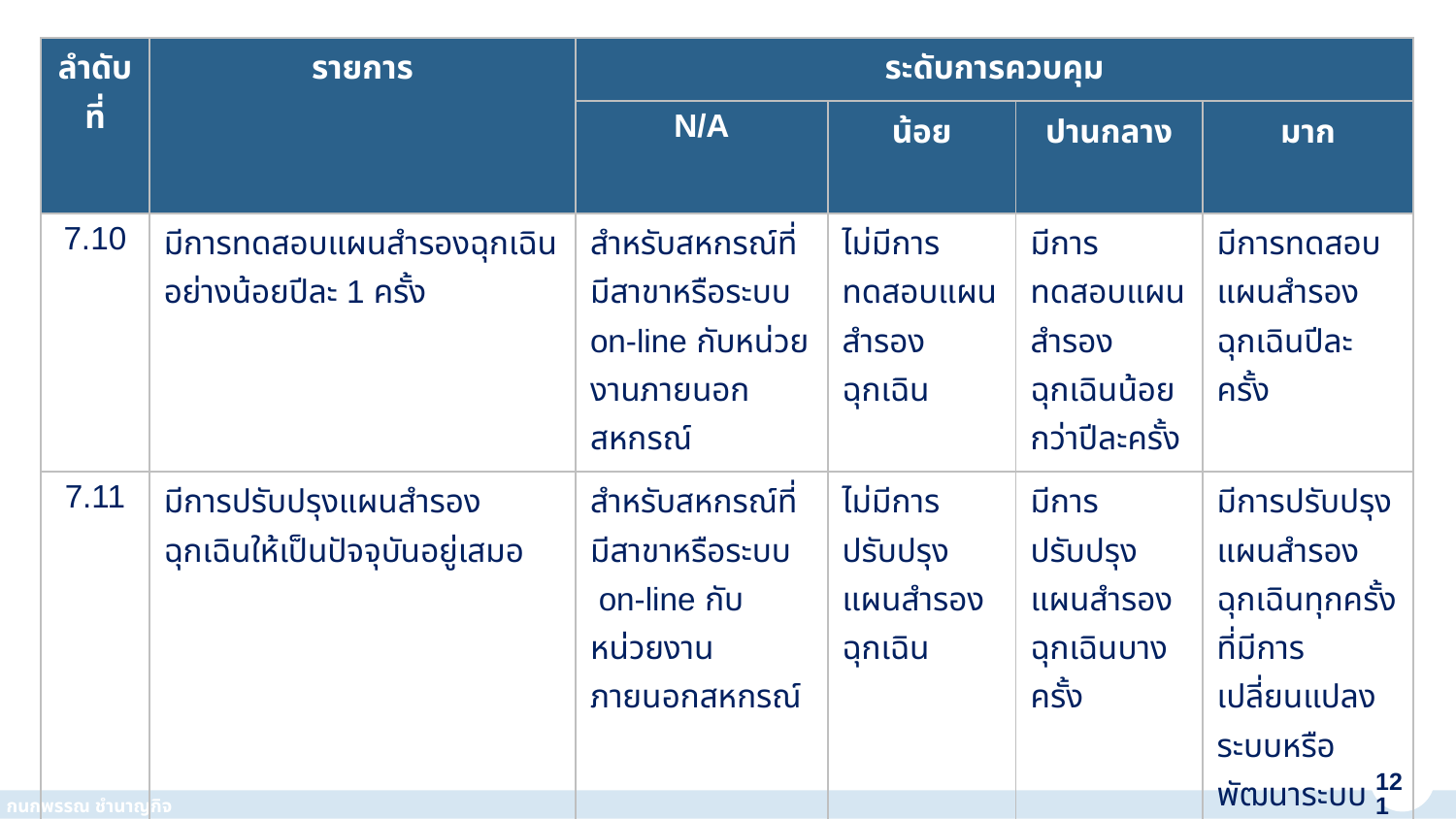

| ลำดับ ที่ | รายการ | ระดับการควบคุม |  |  |  |
| --- | --- | --- | --- | --- | --- |
|  |  | N/A | น้อย | ปานกลาง | มาก |
| 7.10 | มีการทดสอบแผนสำรองฉุกเฉินอย่างน้อยปีละ 1 ครั้ง | สำหรับสหกรณ์ที่มีสาขาหรือระบบ on-line กับหน่วยงานภายนอกสหกรณ์ | ไม่มีการทดสอบแผนสำรองฉุกเฉิน | มีการทดสอบแผนสำรองฉุกเฉินน้อยกว่าปีละครั้ง | มีการทดสอบแผนสำรองฉุกเฉินปีละครั้ง |
| 7.11 | มีการปรับปรุงแผนสำรองฉุกเฉินให้เป็นปัจจุบันอยู่เสมอ | สำหรับสหกรณ์ที่มีสาขาหรือระบบ on-line กับหน่วยงานภายนอกสหกรณ์ | ไม่มีการปรับปรุงแผนสำรองฉุกเฉิน | มีการปรับปรุงแผนสำรองฉุกเฉินบางครั้ง | มีการปรับปรุงแผนสำรองฉุกเฉินทุกครั้งที่มีการเปลี่ยนแปลงระบบหรือพัฒนาระบบงานใหม่ที่สำคัญ |